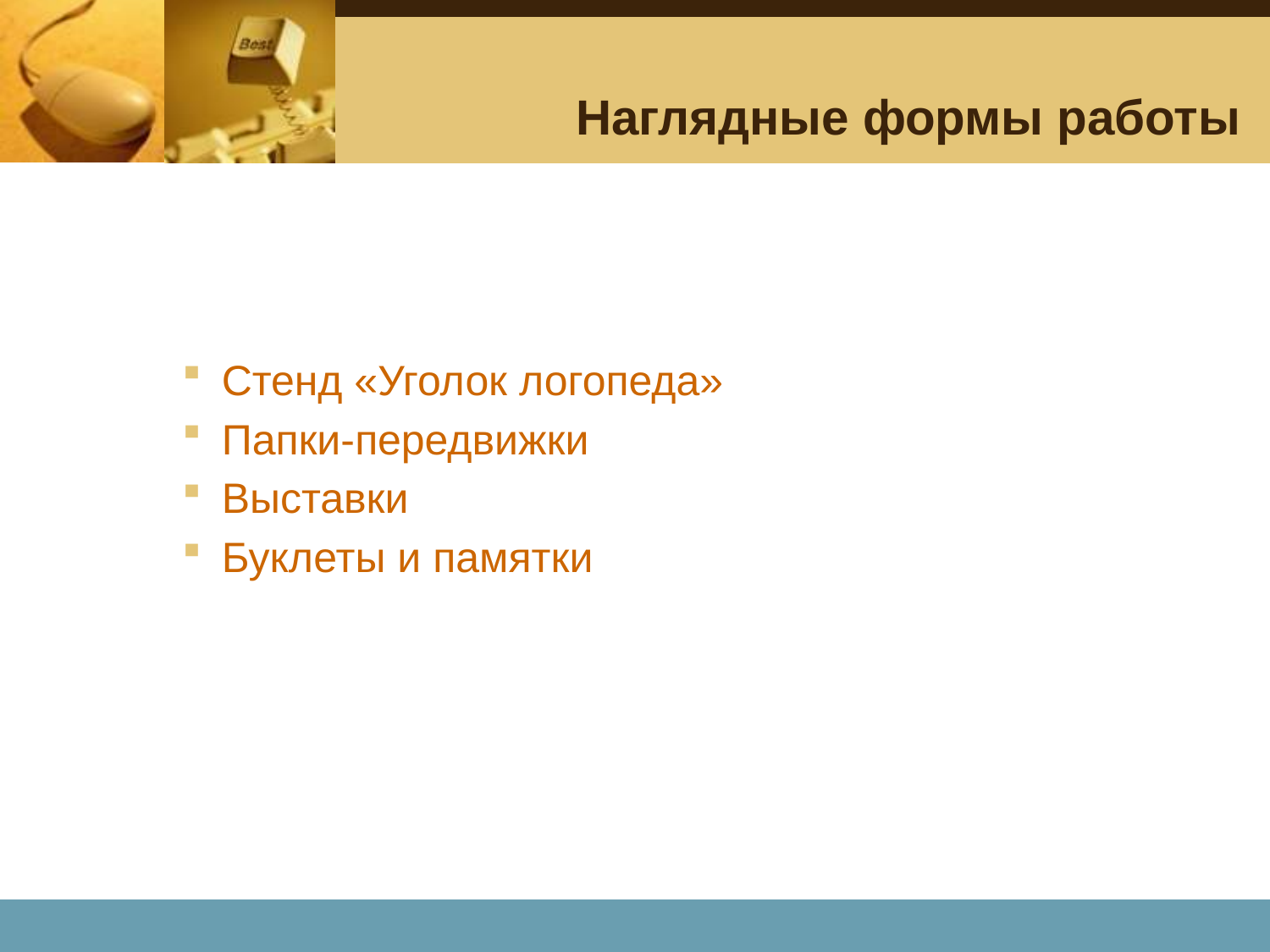

# Наглядные формы работы

Стенд «Уголок логопеда»
Папки-передвижки
Выставки
Буклеты и памятки